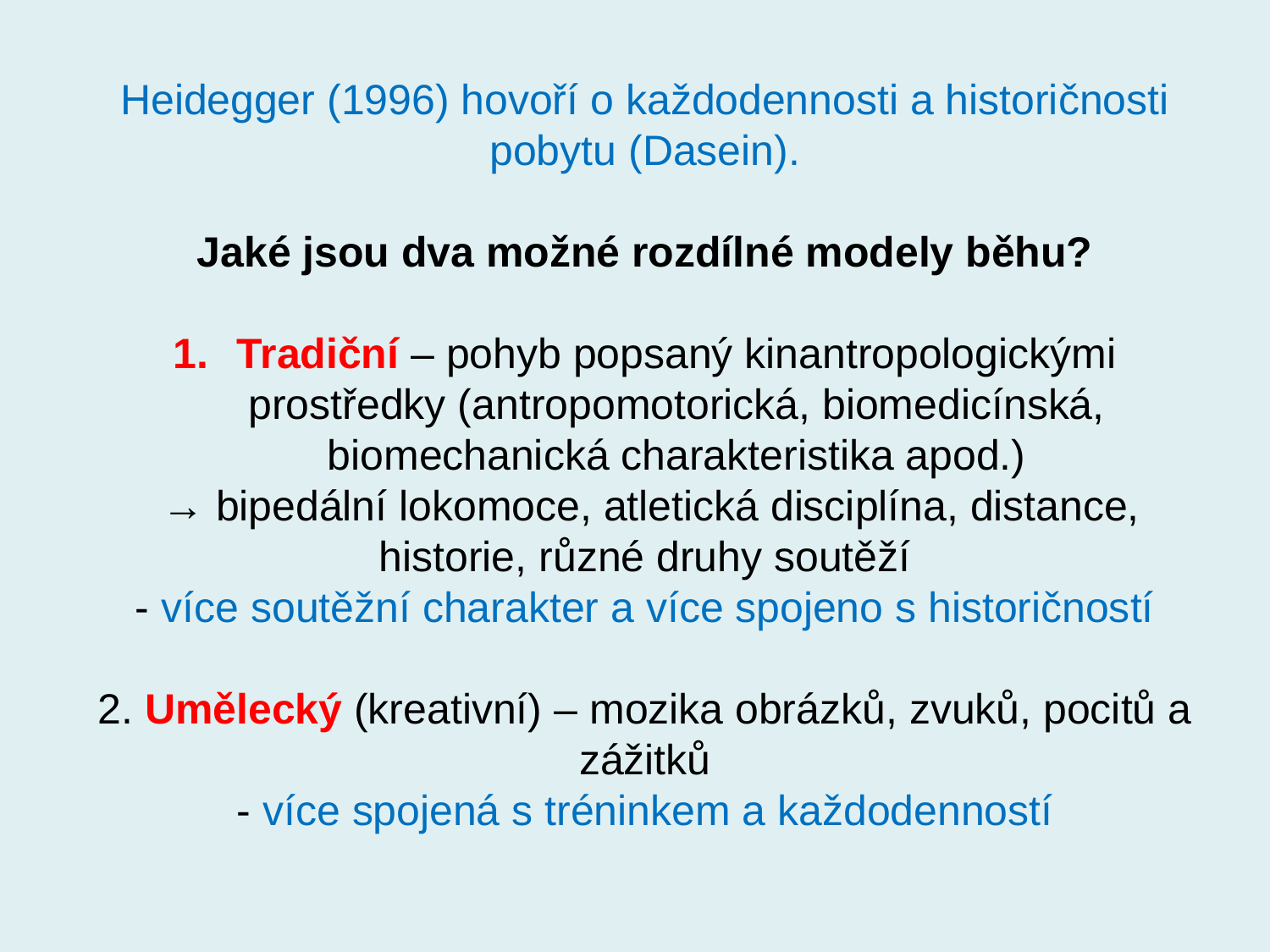

Heidegger (1996) hovoří o každodennosti a historičnosti pobytu (Dasein).
Jaké jsou dva možné rozdílné modely běhu?
Tradiční – pohyb popsaný kinantropologickými prostředky (antropomotorická, biomedicínská, biomechanická charakteristika apod.)
 → bipedální lokomoce, atletická disciplína, distance, historie, různé druhy soutěží
- více soutěžní charakter a více spojeno s historičností
2. Umělecký (kreativní) – mozika obrázků, zvuků, pocitů a zážitků
- více spojená s tréninkem a každodenností